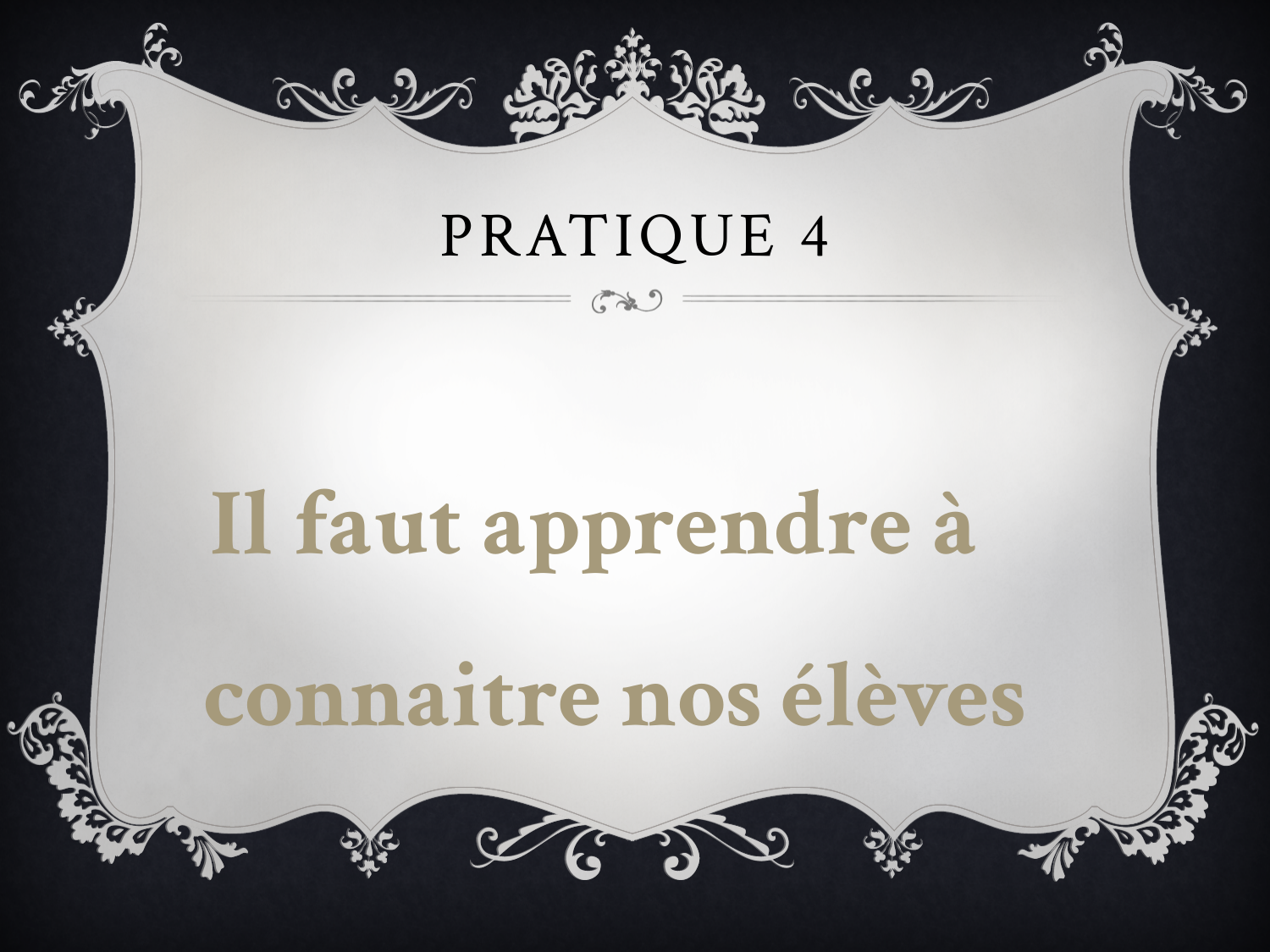

# Pratique 4

 Il faut apprendre à connaitre nos élèves